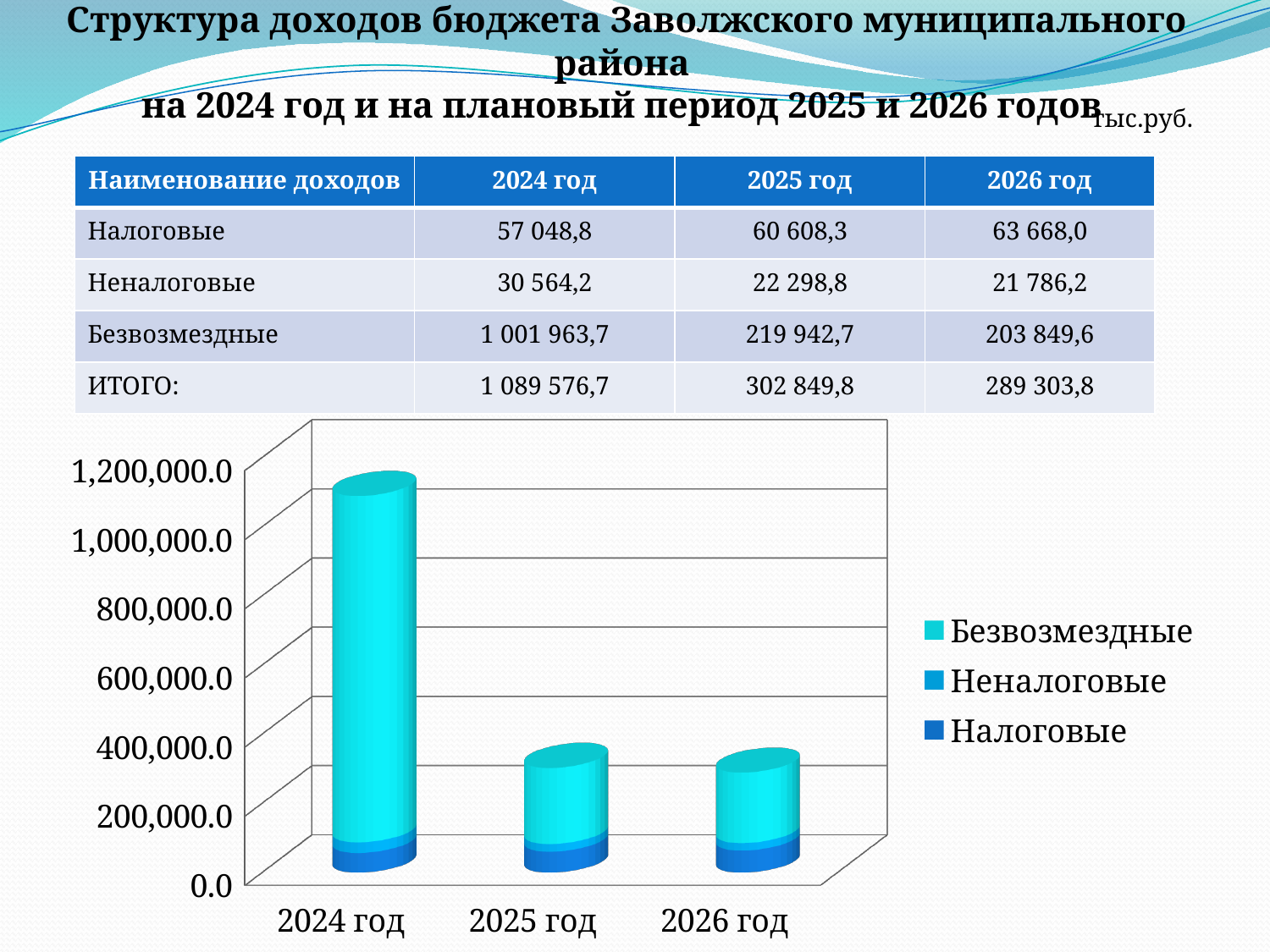

# Структура доходов бюджета Заволжского муниципального района на 2024 год и на плановый период 2025 и 2026 годов
тыс.руб.
| Наименование доходов | 2024 год | 2025 год | 2026 год |
| --- | --- | --- | --- |
| Налоговые | 57 048,8 | 60 608,3 | 63 668,0 |
| Неналоговые | 30 564,2 | 22 298,8 | 21 786,2 |
| Безвозмездные | 1 001 963,7 | 219 942,7 | 203 849,6 |
| ИТОГО: | 1 089 576,7 | 302 849,8 | 289 303,8 |

[unsupported chart]